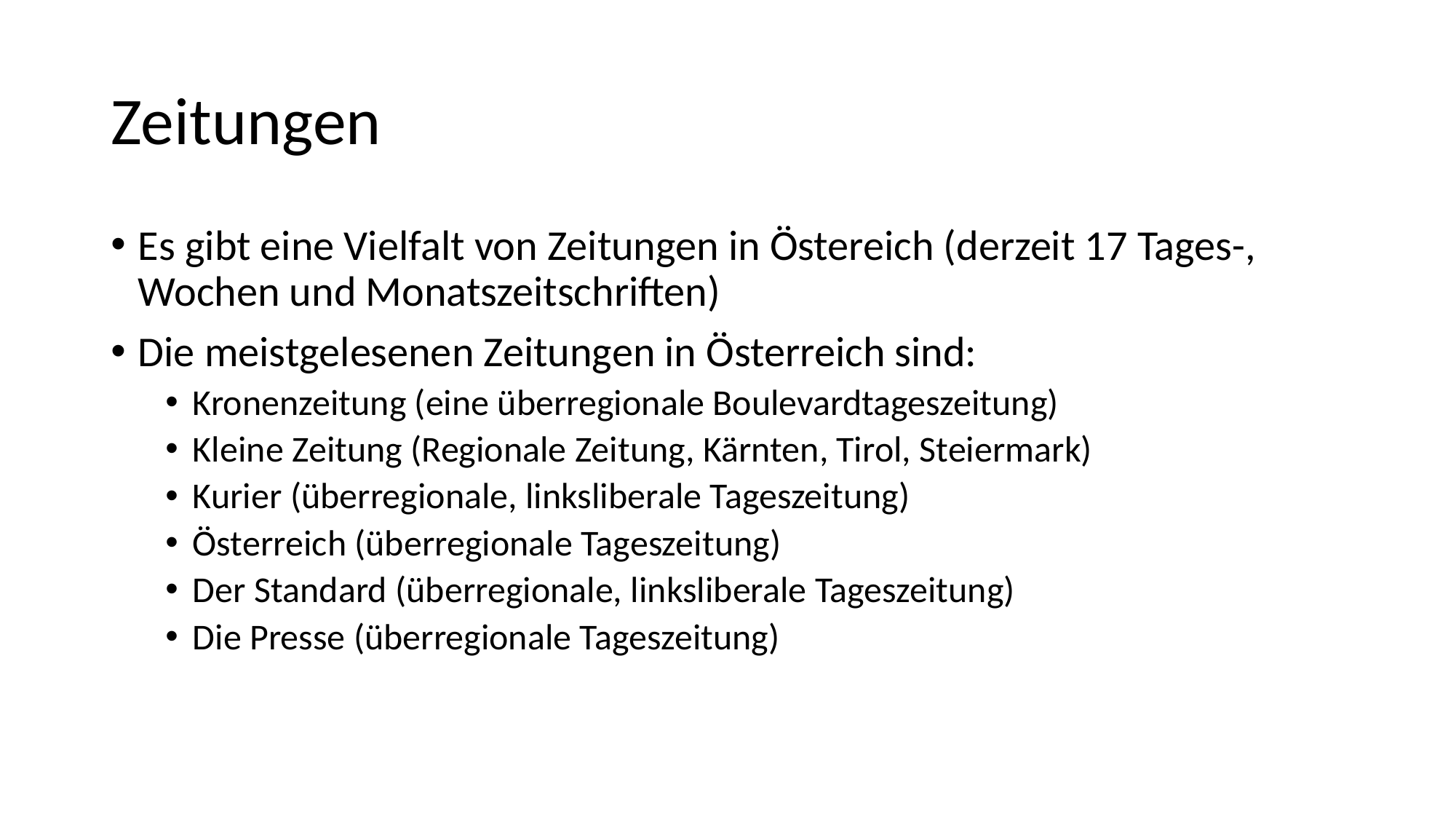

# Zeitungen
Es gibt eine Vielfalt von Zeitungen in Östereich (derzeit 17 Tages-, Wochen und Monatszeitschriften)
Die meistgelesenen Zeitungen in Österreich sind:
Kronenzeitung (eine überregionale Boulevardtageszeitung)
Kleine Zeitung (Regionale Zeitung, Kärnten, Tirol, Steiermark)
Kurier (überregionale, linksliberale Tageszeitung)
Österreich (überregionale Tageszeitung)
Der Standard (überregionale, linksliberale Tageszeitung)
Die Presse (überregionale Tageszeitung)